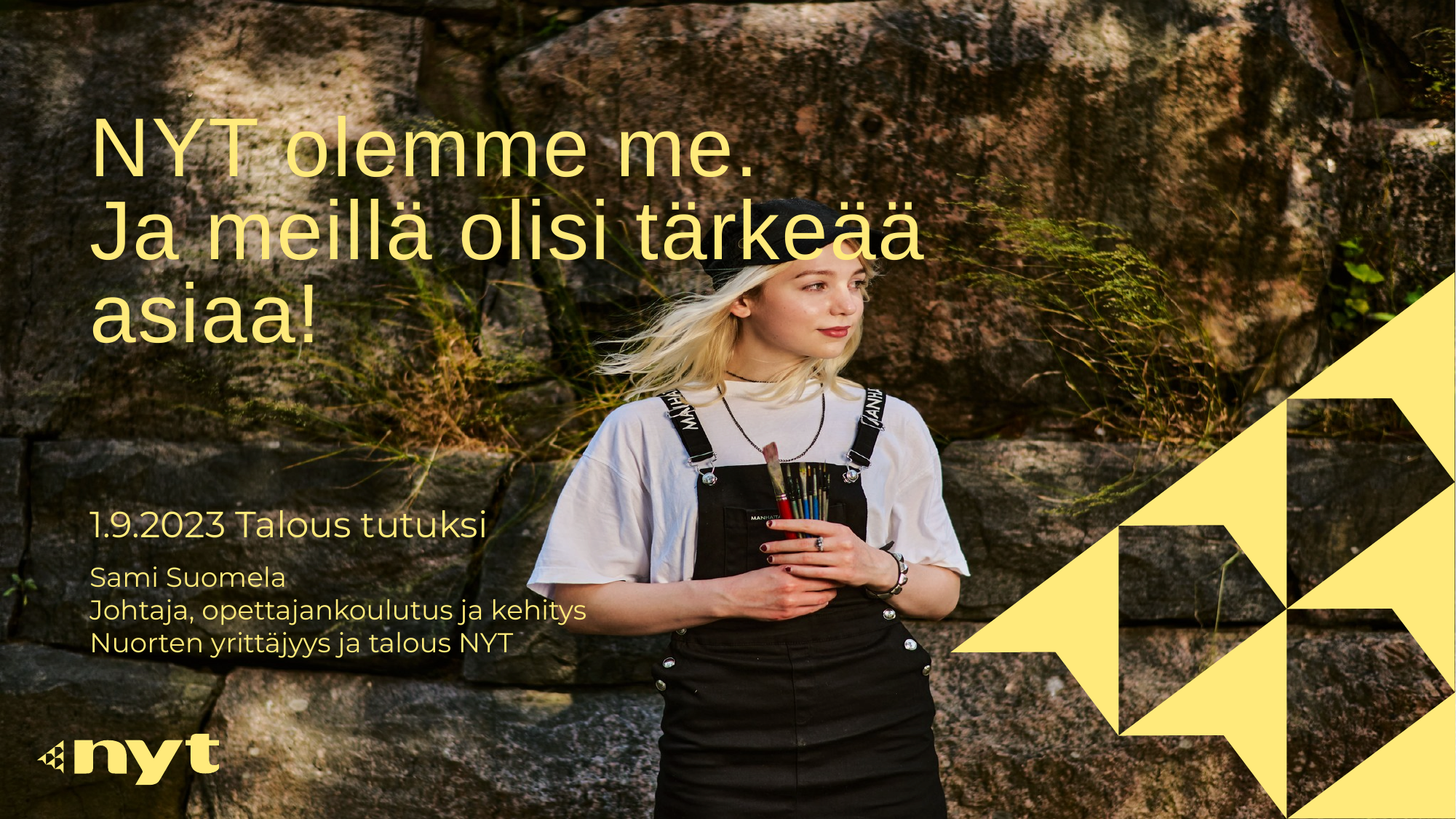

# NYT olemme me. Ja meillä olisi tärkeää asiaa!
1.9.2023 Talous tutuksi
Sami Suomela
Johtaja, opettajankoulutus ja kehitys
Nuorten yrittäjyys ja talous NYT